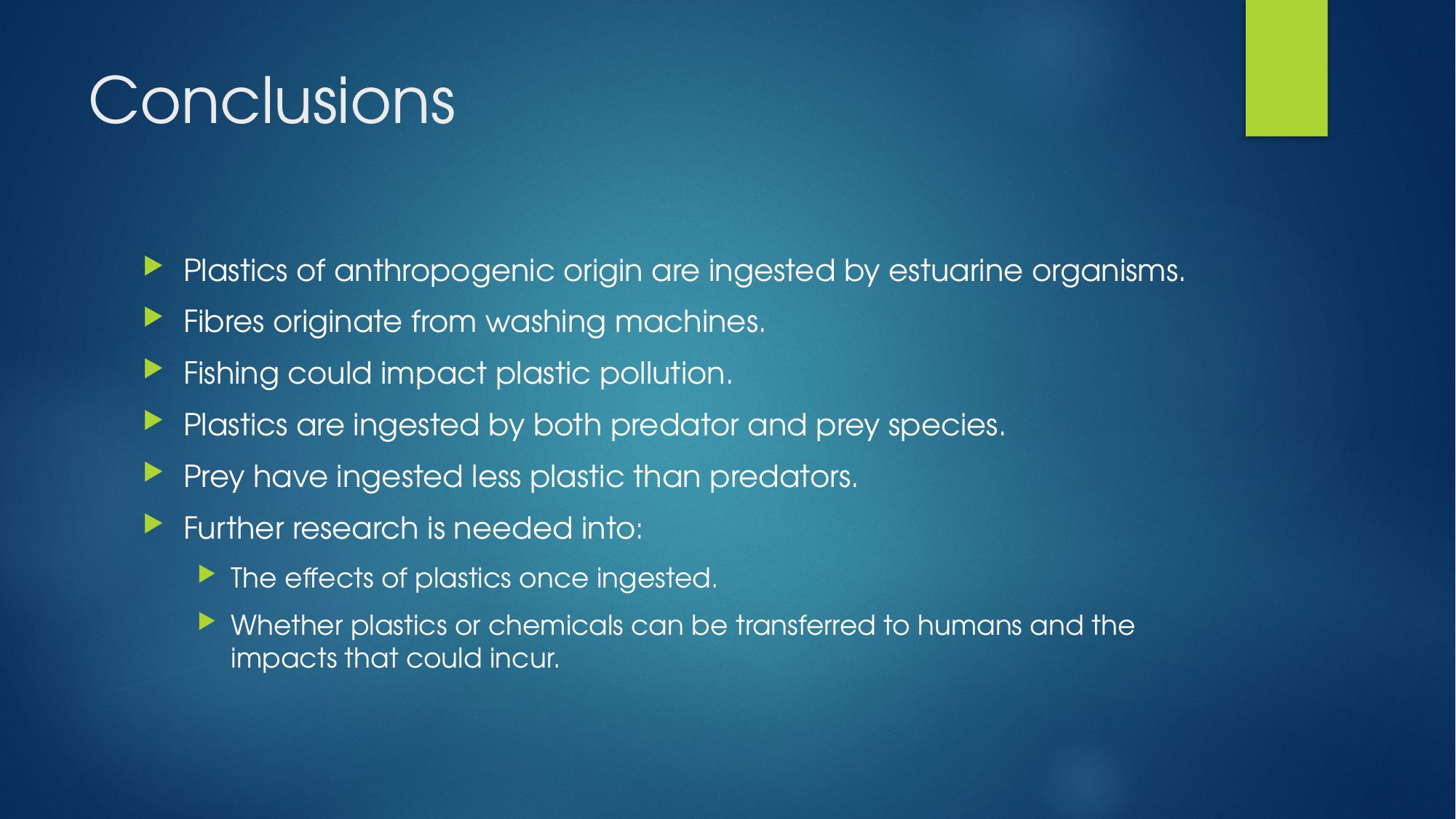

# Conclusions
Plastics of anthropogenic origin are ingested by estuarine organisms.
Fibres originate from washing machines.
Fishing could impact plastic pollution.
Plastics are ingested by both predator and prey species.
Prey have ingested less plastic than predators.
Further research is needed into:
The effects of plastics once ingested.
Whether plastics or chemicals can be transferred to humans and the impacts that could incur.